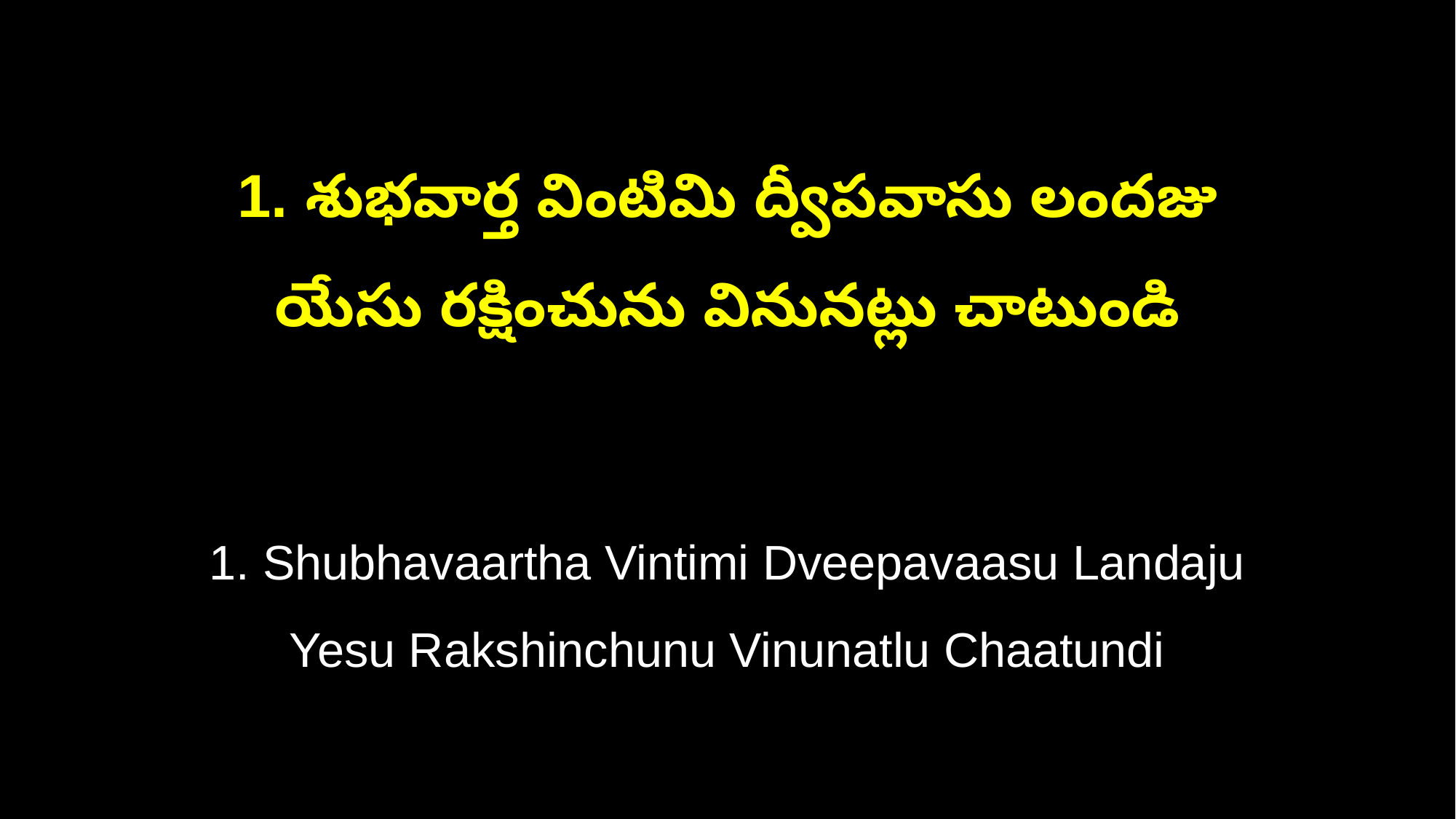

1. శుభవార్త వింటిమి ద్వీపవాసు లందజు
యేసు రక్షించును వినునట్లు చాటుండి
1. Shubhavaartha Vintimi Dveepavaasu Landaju
Yesu Rakshinchunu Vinunatlu Chaatundi